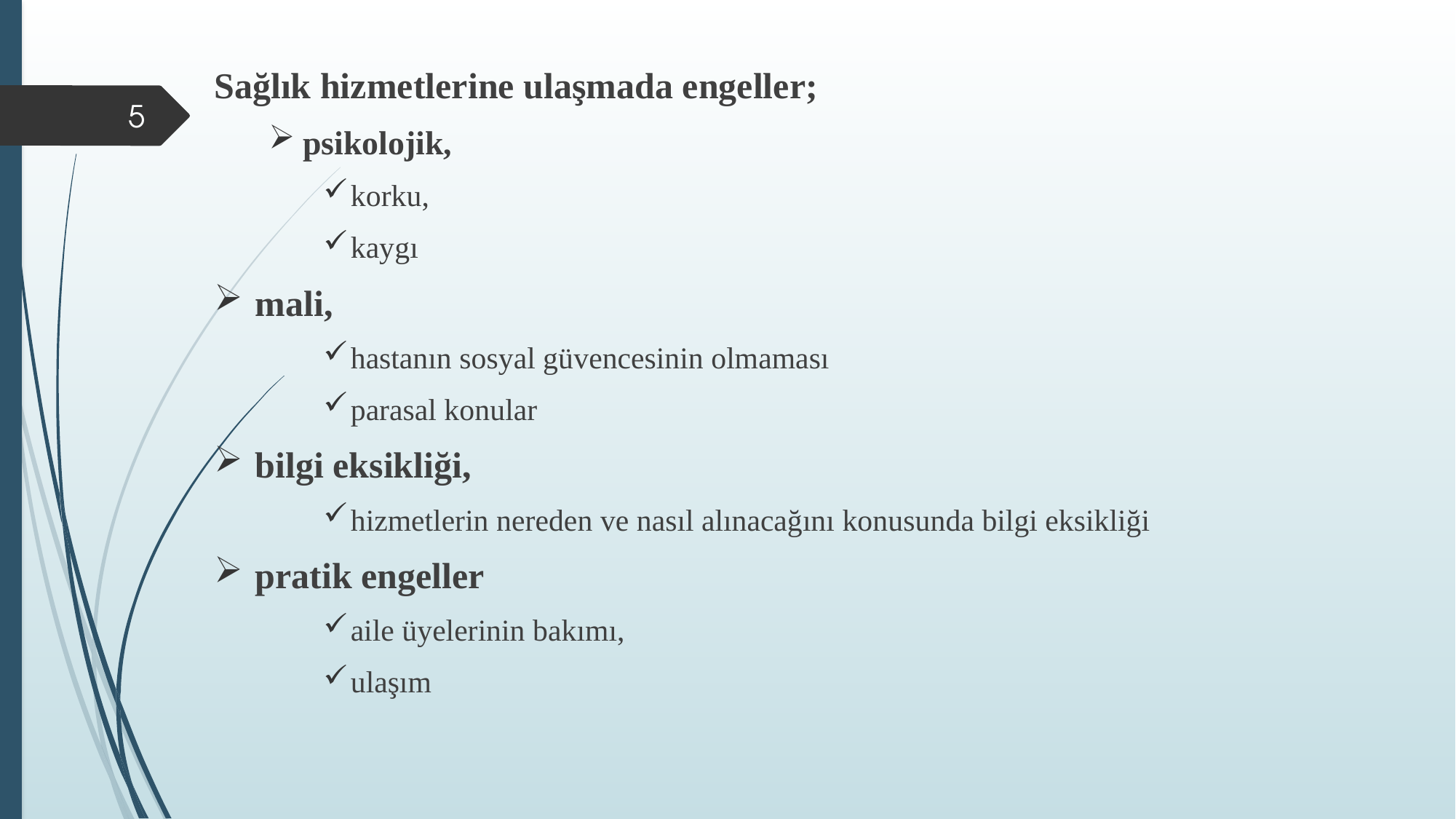

Sağlık hizmetlerine ulaşmada engeller;
psikolojik,
korku,
kaygı
mali,
hastanın sosyal güvencesinin olmaması
parasal konular
bilgi eksikliği,
hizmetlerin nereden ve nasıl alınacağını konusunda bilgi eksikliği
pratik engeller
aile üyelerinin bakımı,
ulaşım

5